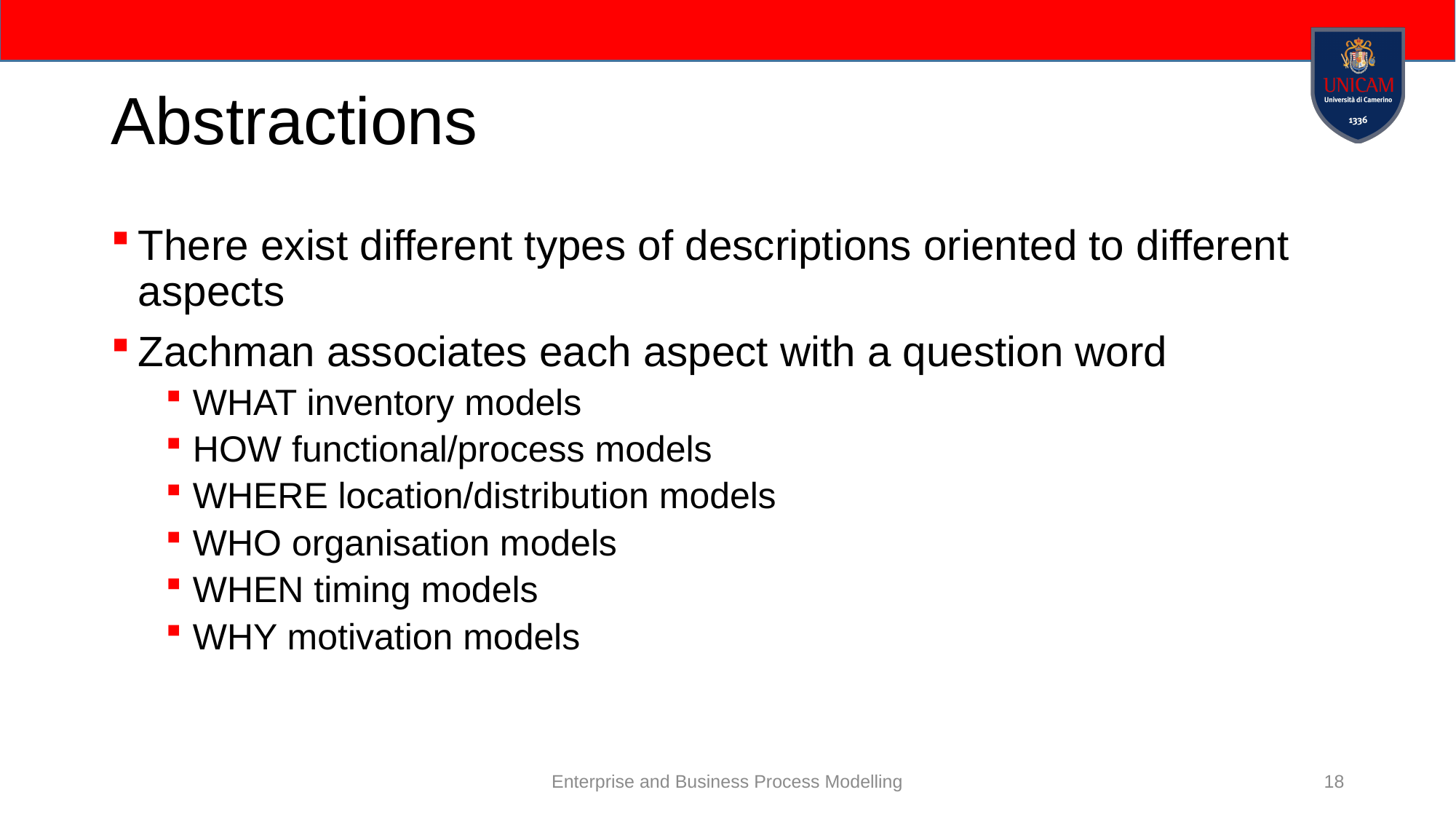

# Abstractions
There exist different types of descriptions oriented to different aspects
Zachman associates each aspect with a question word
WHAT inventory models
HOW functional/process models
WHERE location/distribution models
WHO organisation models
WHEN timing models
WHY motivation models
Enterprise and Business Process Modelling
18